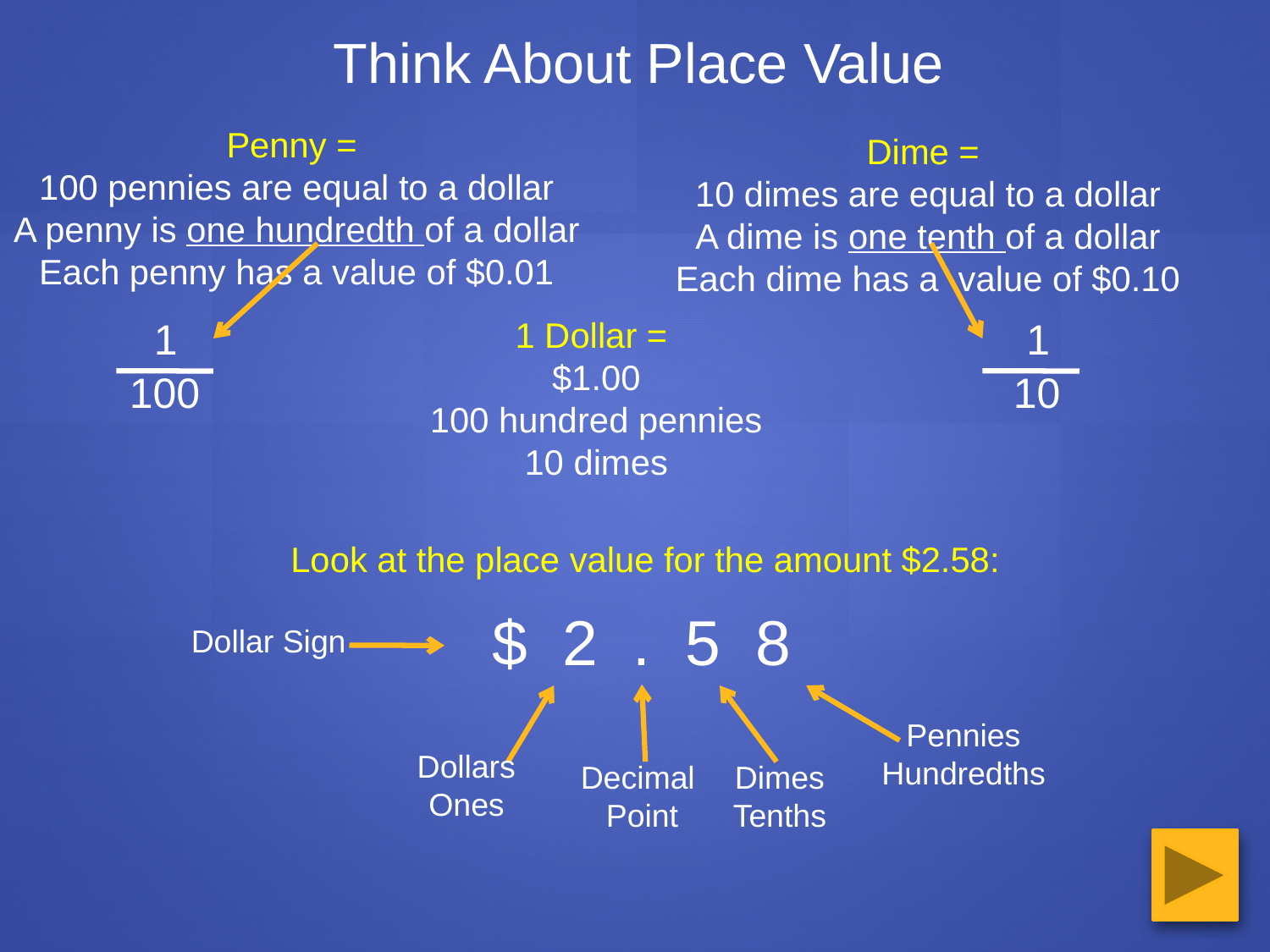

Think About Place Value
Penny =
100 pennies are equal to a dollar
A penny is one hundredth of a dollar
Each penny has a value of $0.01
Dime =
10 dimes are equal to a dollar
A dime is one tenth of a dollar
Each dime has a  value of $0.10
1
100
1 Dollar =
$1.00
100 hundred pennies
10 dimes
1
10
Look at the place value for the amount $2.58:
$  2  .  5  8
Dollar Sign
Pennies
Hundredths
Dollars
Ones
Decimal
Point
Dimes
Tenths